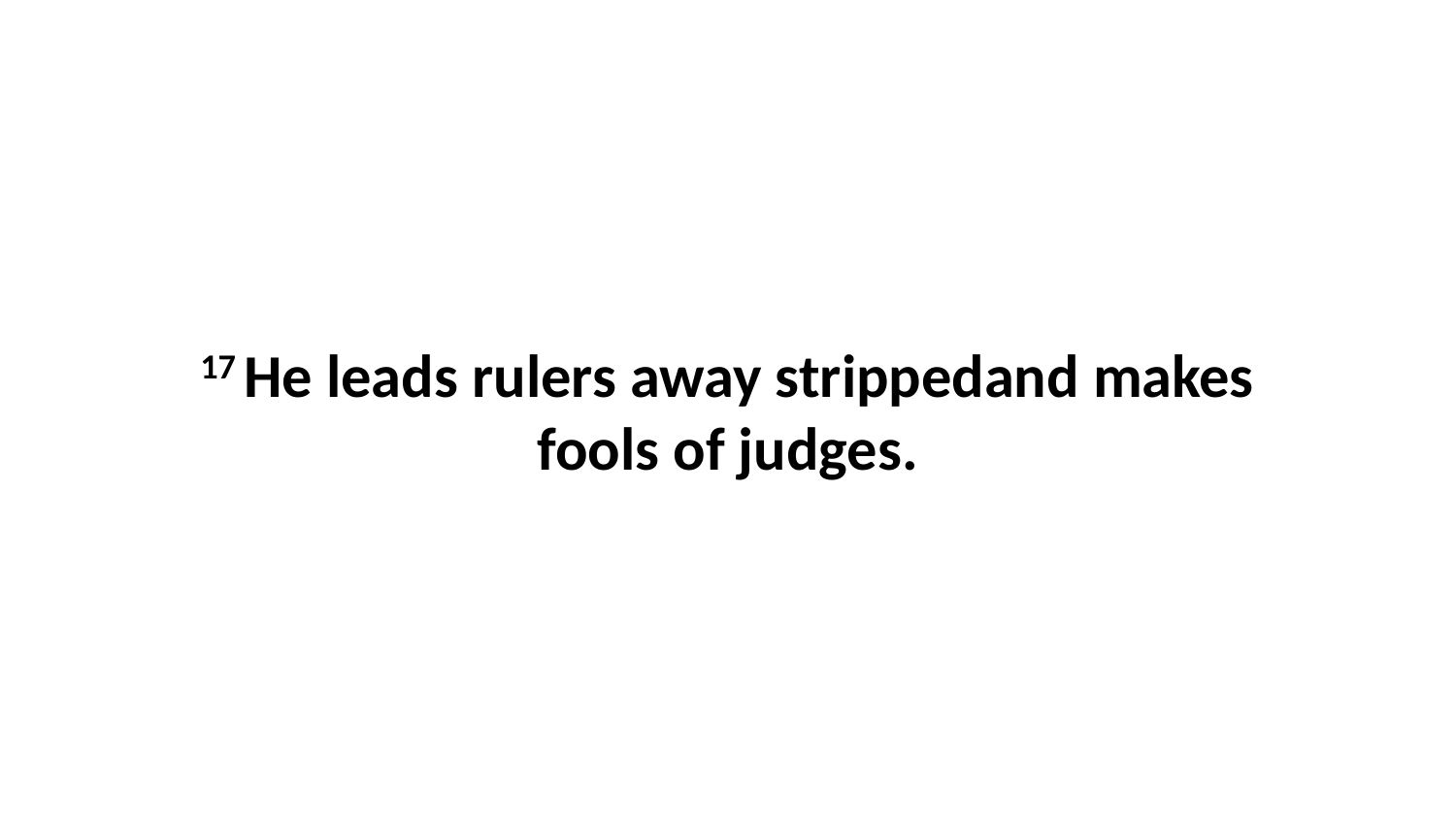

17 He leads rulers away strippedand makes fools of judges.